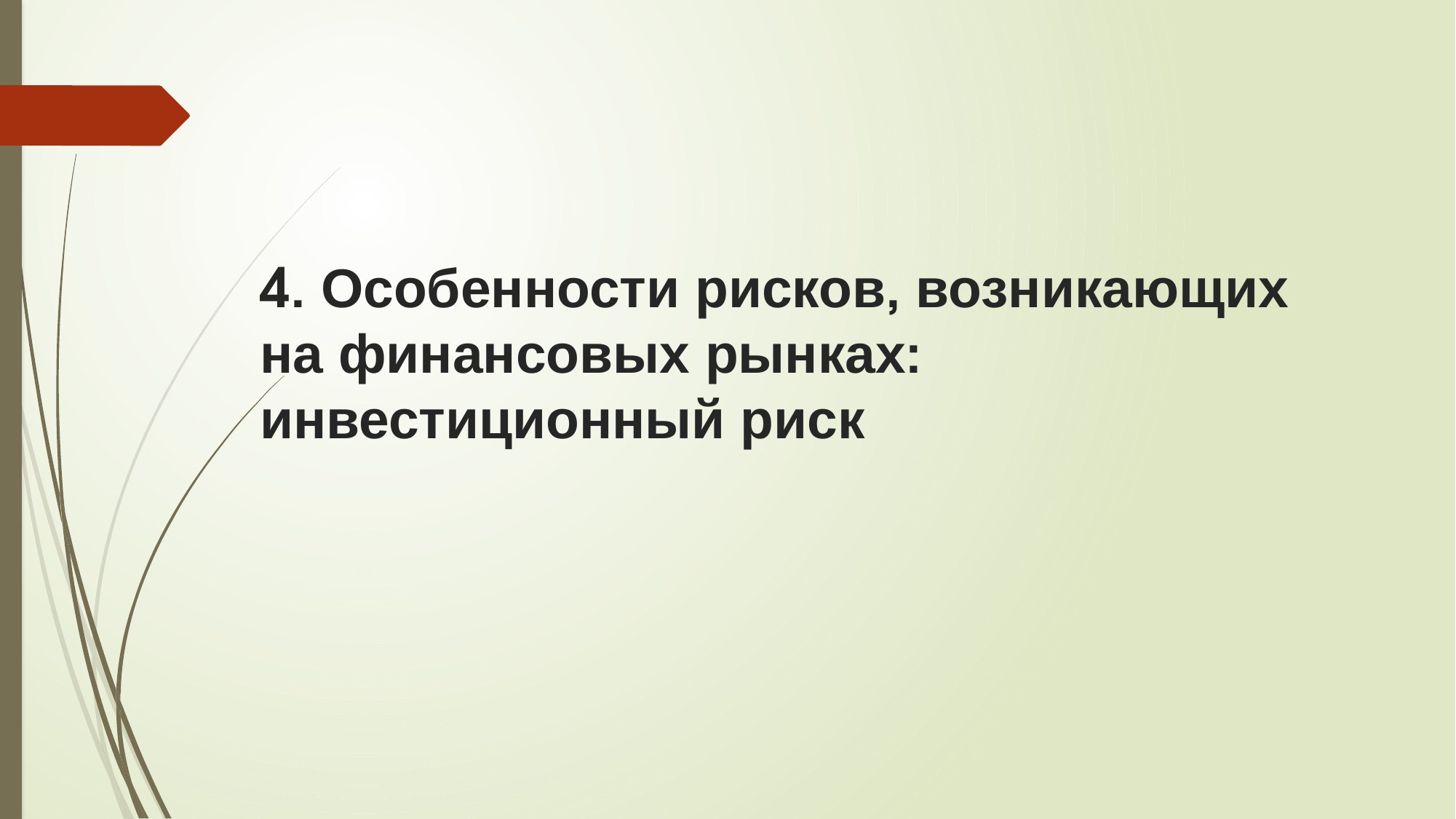

# 4. Особенности рисков, возникающих на финансовых рынках: инвестиционный риск